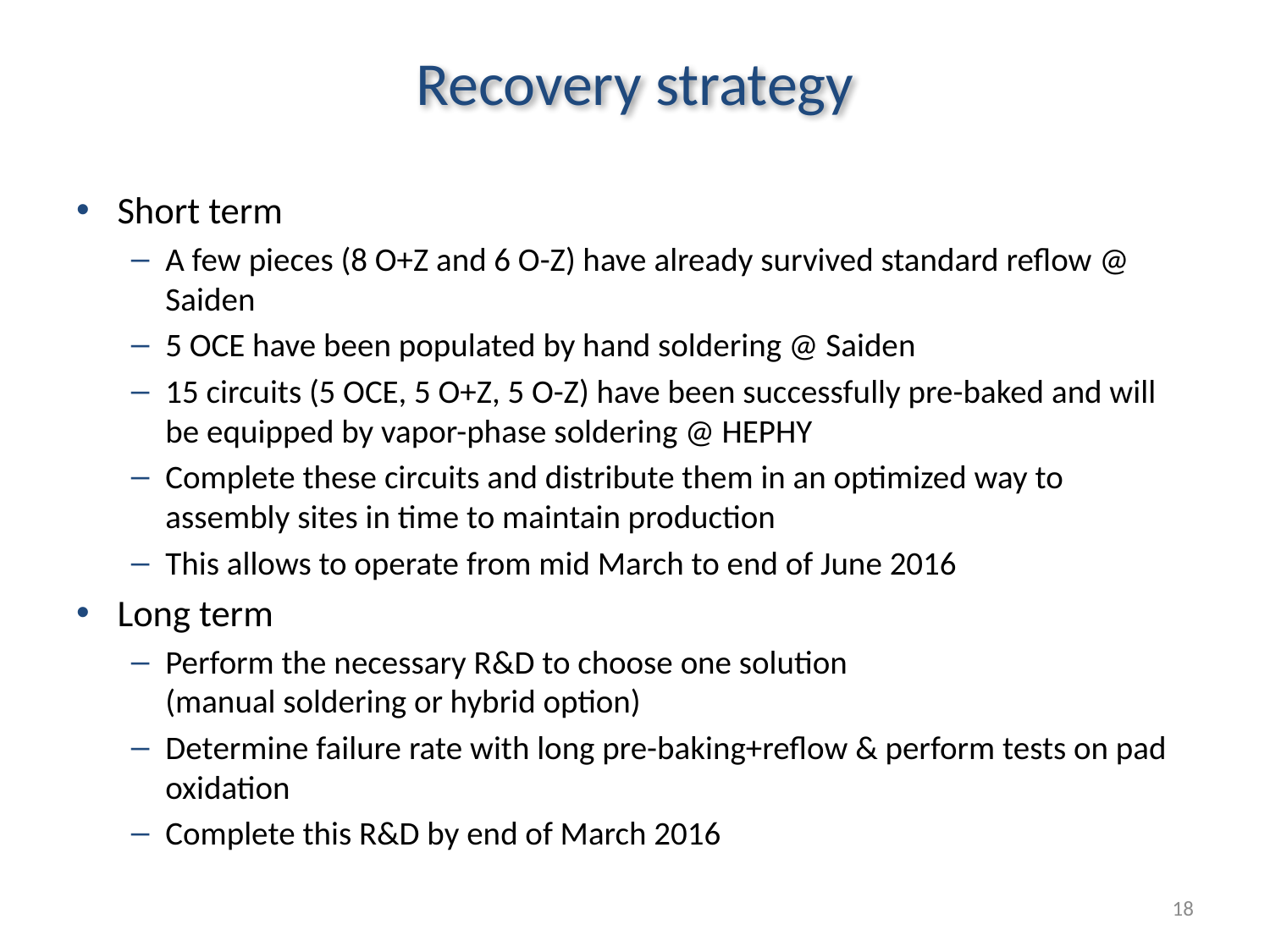

# Recovery strategy
Short term
A few pieces (8 O+Z and 6 O-Z) have already survived standard reflow @ Saiden
5 OCE have been populated by hand soldering @ Saiden
15 circuits (5 OCE, 5 O+Z, 5 O-Z) have been successfully pre-baked and will be equipped by vapor-phase soldering @ HEPHY
Complete these circuits and distribute them in an optimized way to assembly sites in time to maintain production
This allows to operate from mid March to end of June 2016
Long term
Perform the necessary R&D to choose one solution
(manual soldering or hybrid option)
Determine failure rate with long pre-baking+reflow & perform tests on pad oxidation
Complete this R&D by end of March 2016

18